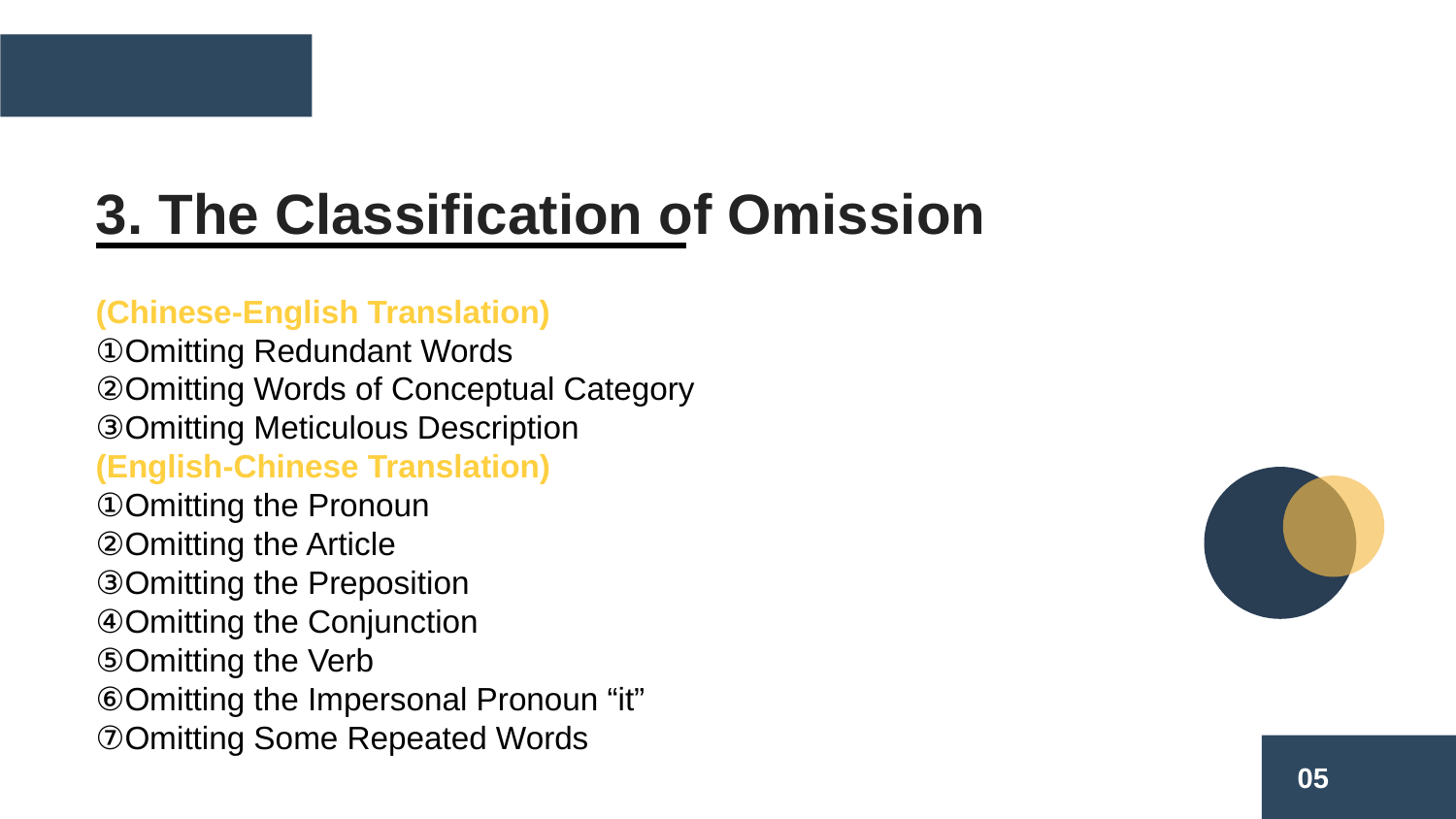

3. The Classification of Omission
(Chinese-English Translation)
①Omitting Redundant Words
②Omitting Words of Conceptual Category
③Omitting Meticulous Description
(English-Chinese Translation)
①Omitting the Pronoun
②Omitting the Article
③Omitting the Preposition
④Omitting the Conjunction
⑤Omitting the Verb
⑥Omitting the Impersonal Pronoun “it”
⑦Omitting Some Repeated Words

05